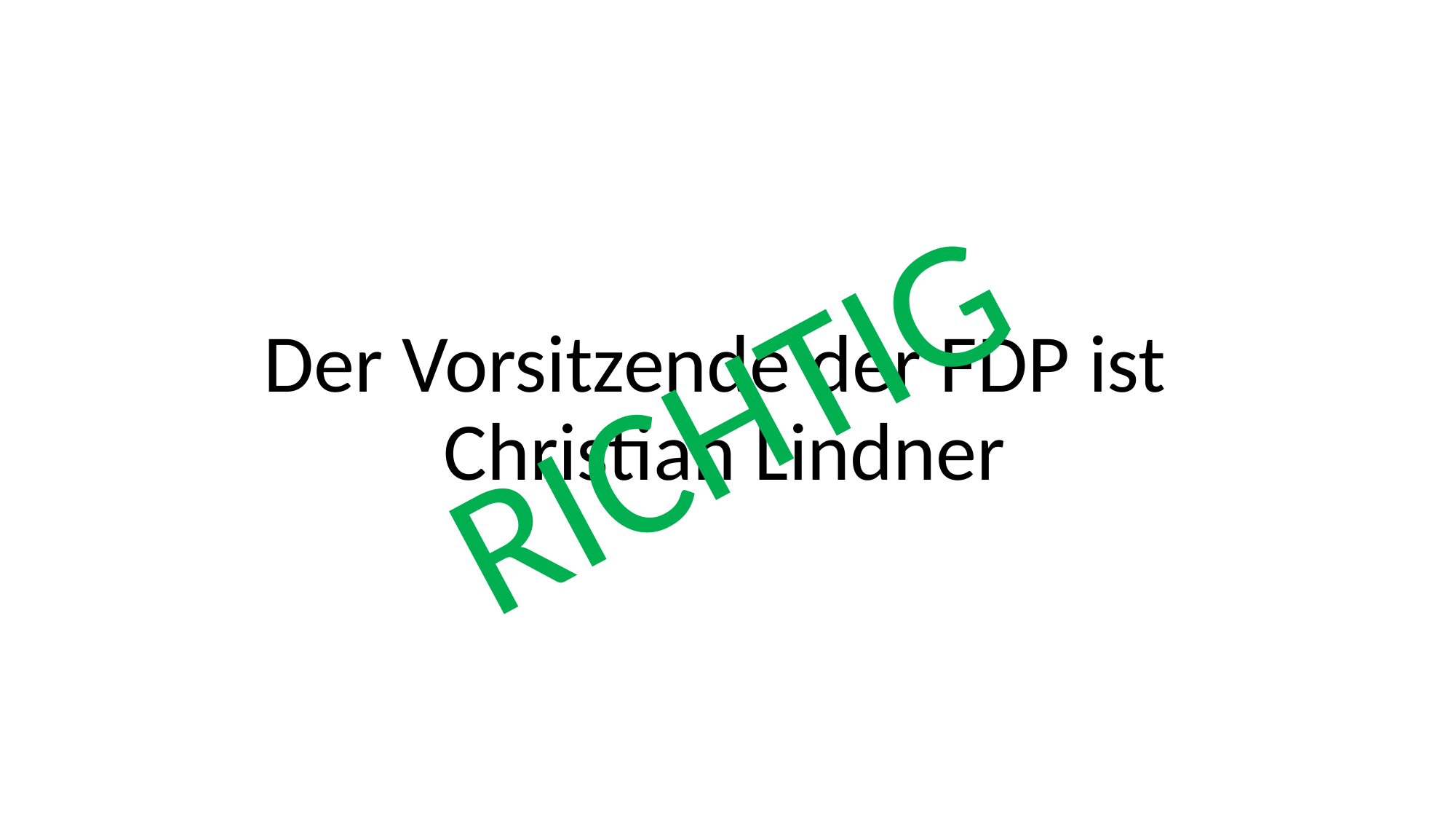

RICHTIG
# Der Vorsitzende der FDP ist Christian Lindner